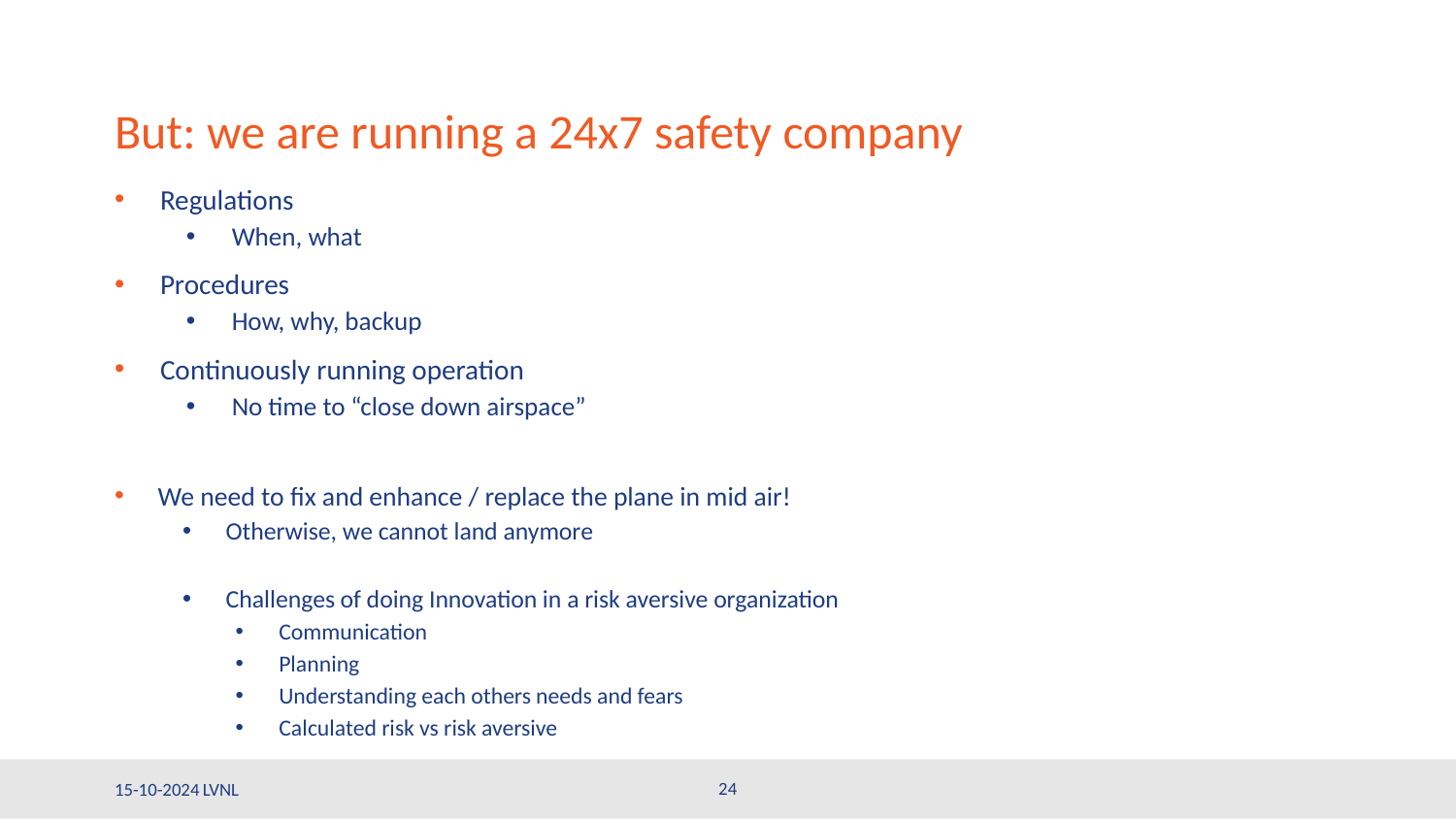

# But: we are running a 24x7 safety company
Regulations
When, what
Procedures
How, why, backup
Continuously running operation
No time to “close down airspace”

We need to fix and enhance / replace the plane in mid air!
Otherwise, we cannot land anymore

Challenges of doing Innovation in a risk aversive organization
Communication
Planning
Understanding each others needs and fears
Calculated risk vs risk aversive

15-10-2024
LVNL
24